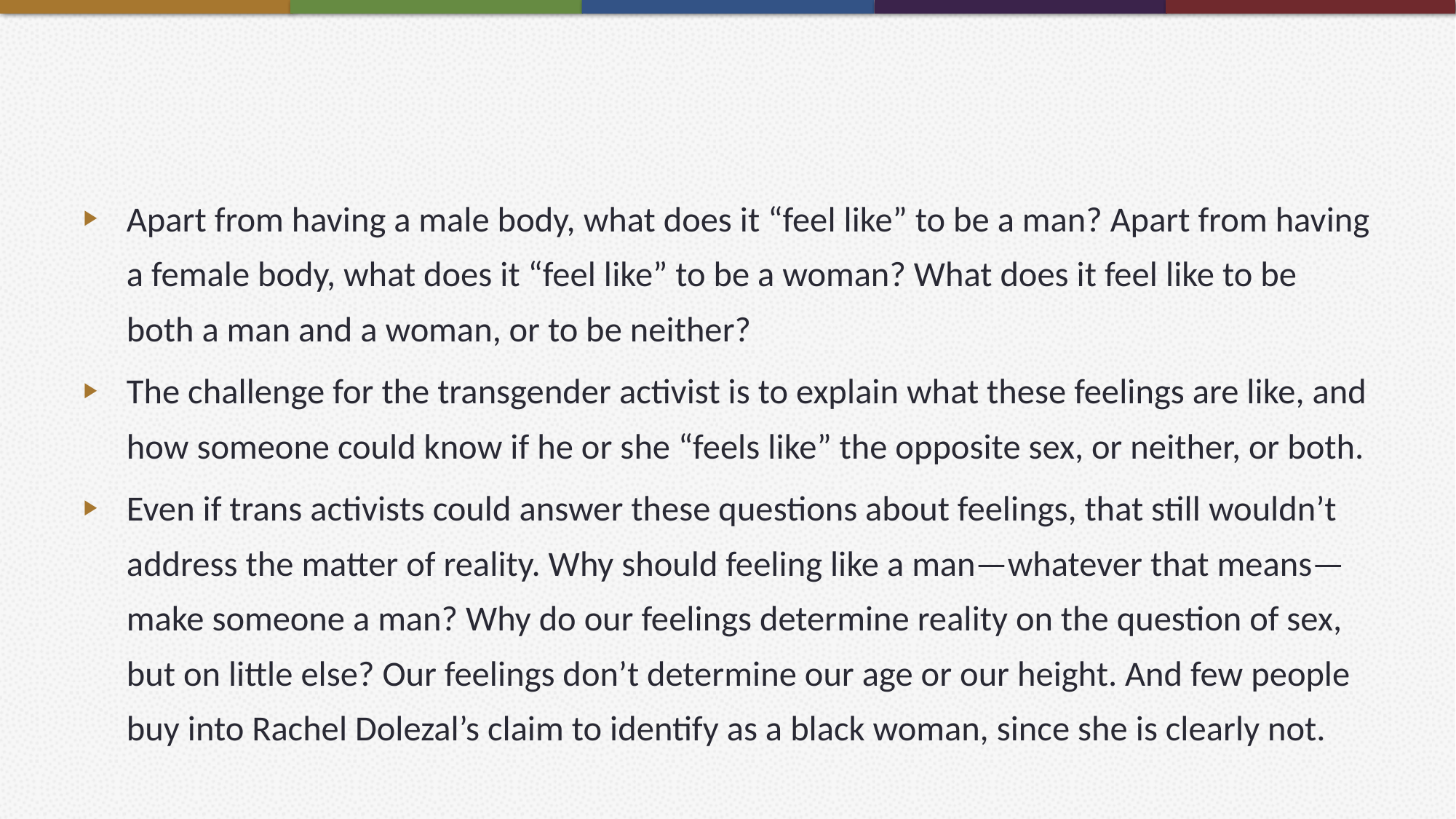

#
Apart from having a male body, what does it “feel like” to be a man? Apart from having a female body, what does it “feel like” to be a woman? What does it feel like to be both a man and a woman, or to be neither?
The challenge for the transgender activist is to explain what these feelings are like, and how someone could know if he or she “feels like” the opposite sex, or neither, or both.
Even if trans activists could answer these questions about feelings, that still wouldn’t address the matter of reality. Why should feeling like a man—whatever that means—make someone a man? Why do our feelings determine reality on the question of sex, but on little else? Our feelings don’t determine our age or our height. And few people buy into Rachel Dolezal’s claim to identify as a black woman, since she is clearly not.